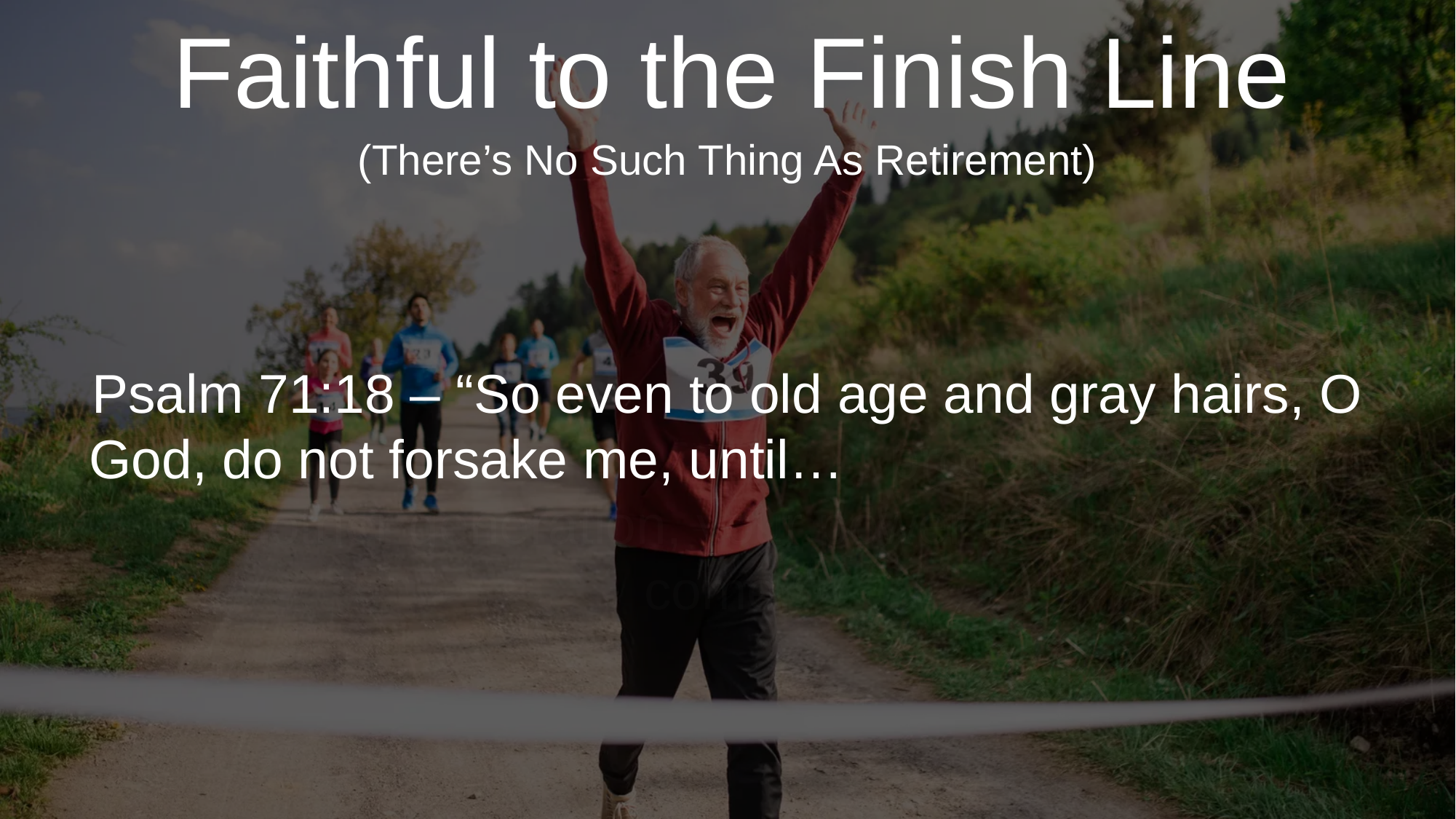

# Faithful to the Finish Line
(There’s No Such Thing As Retirement)

Psalm 71:18 – “So even to old age and gray hairs, O God, do not forsake me, until… I proclaim your might to another generation, your power to all those to come.”